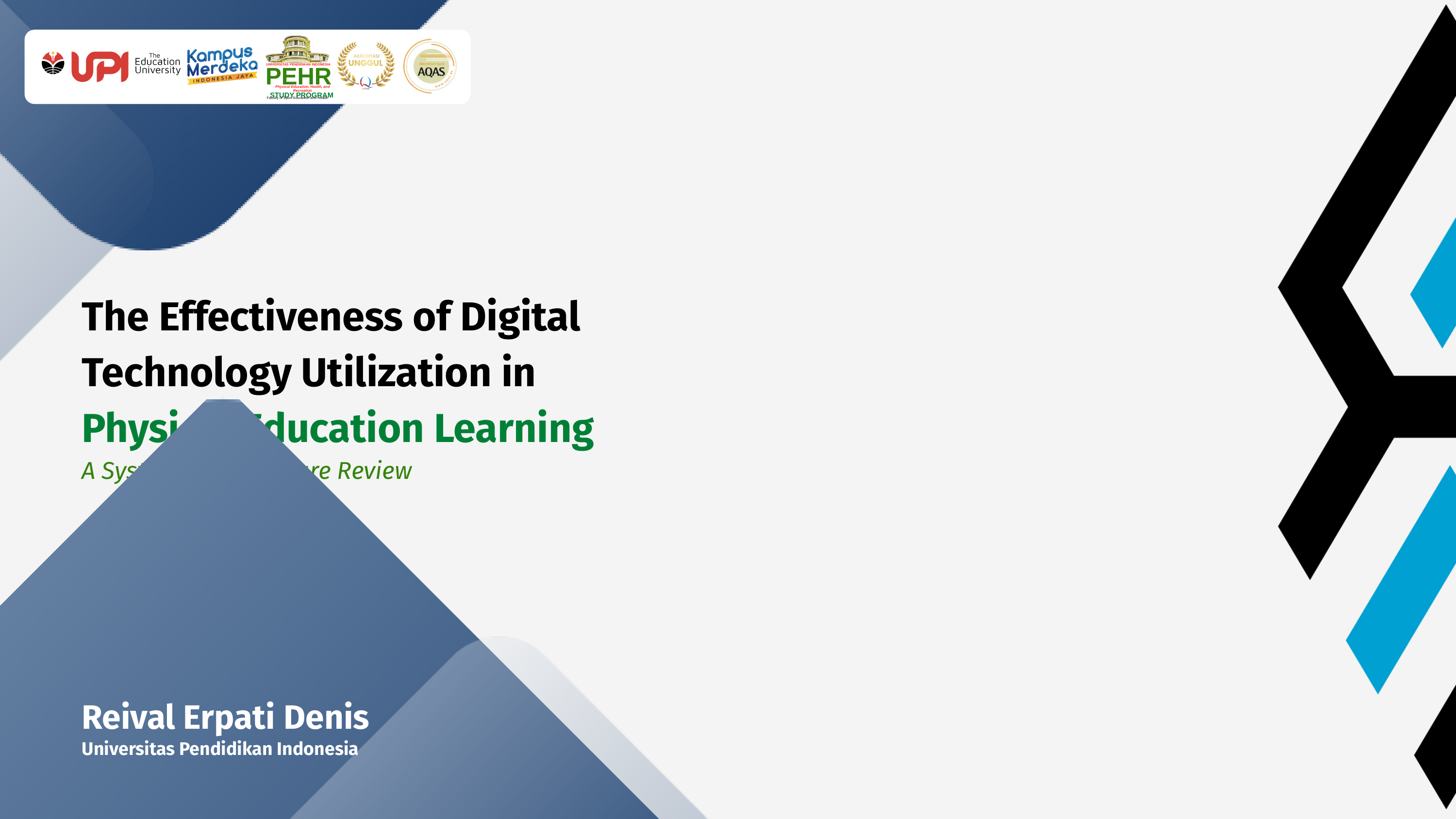

UNIVERSITAS PENDIDIKAN INDONESIA
PEHR
Physical Education, Health, and Recreation
STUDY PROGRAM
Faculty of Sport Education and Health
The Effectiveness of Digital
Technology Utilization in
Physical Education Learning
A Systematic Literature Review

Reival Erpati Denis
Universitas Pendidikan Indonesia